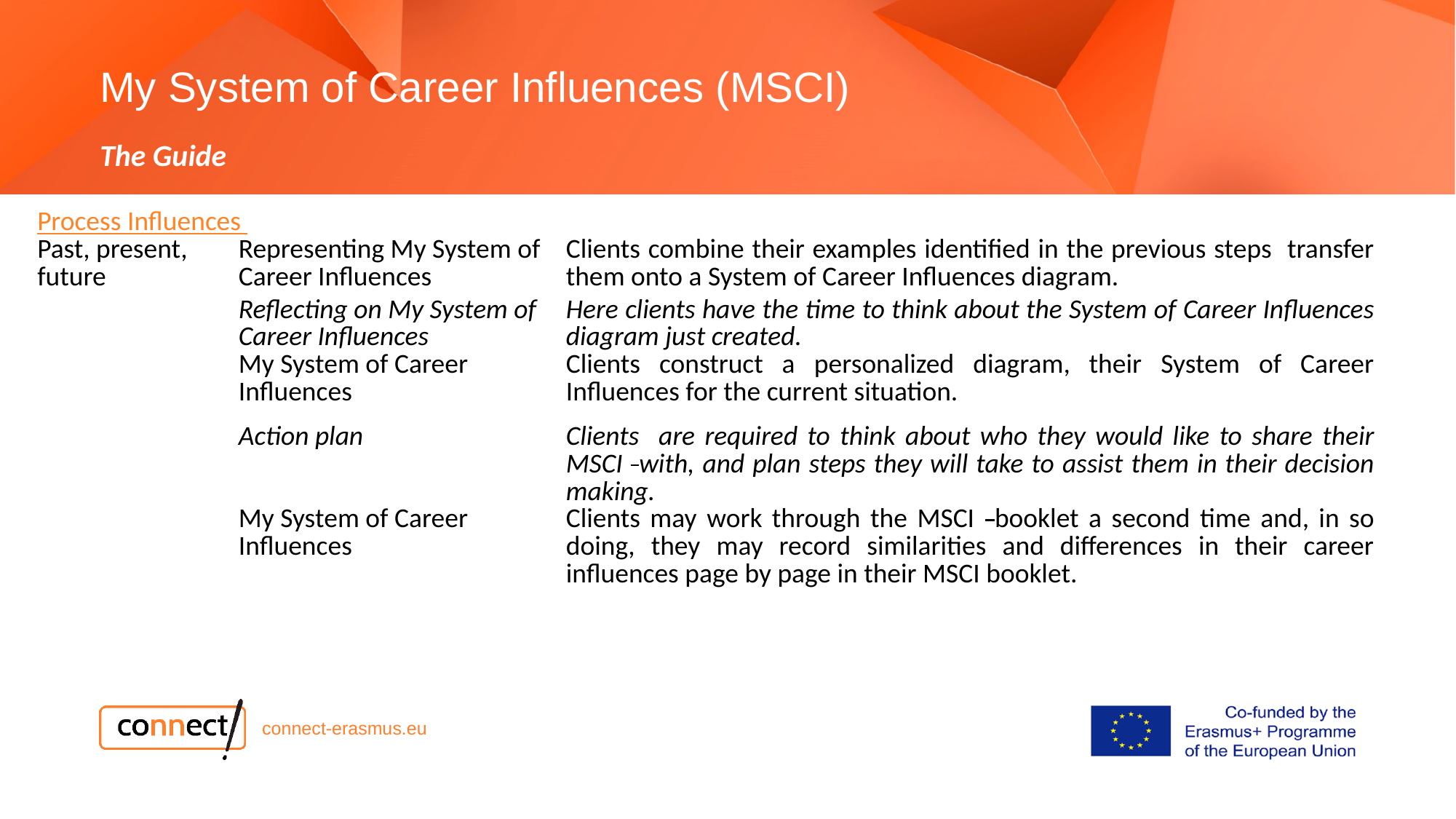

# My System of Career Influences (MSCI) The Guide
| Process Influences |  |  |
| --- | --- | --- |
| Past, present, future | Representing My System of Career Influences | Clients combine their examples identified in the previous steps transfer them onto a System of Career Influences diagram. |
|  | Reflecting on My System of Career Influences | Here clients have the time to think about the System of Career Influences diagram just created. |
|  | My System of Career Influences | Clients construct a personalized diagram, their System of Career Influences for the current situation. |
|  | Action plan | Clients are required to think about who they would like to share their MSCI with, and plan steps they will take to assist them in their decision making. |
|  | My System of Career Influences | Clients may work through the MSCI booklet a second time and, in so doing, they may record similarities and differences in their career influences page by page in their MSCI booklet. |
connect-erasmus.eu